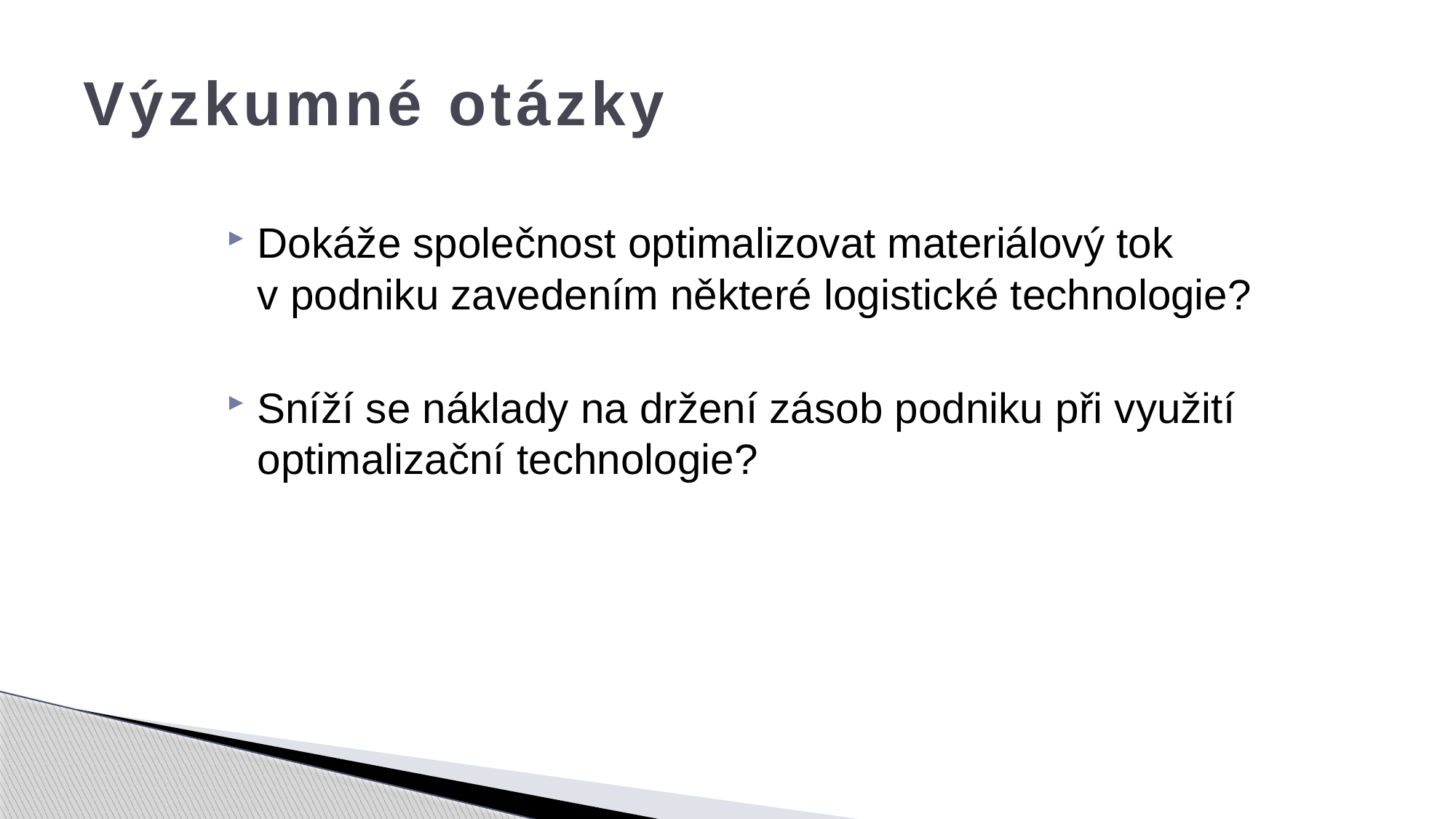

# Výzkumné otázky
Dokáže společnost optimalizovat materiálový tok v podniku zavedením některé logistické technologie?

Sníží se náklady na držení zásob podniku při využití optimalizační technologie?